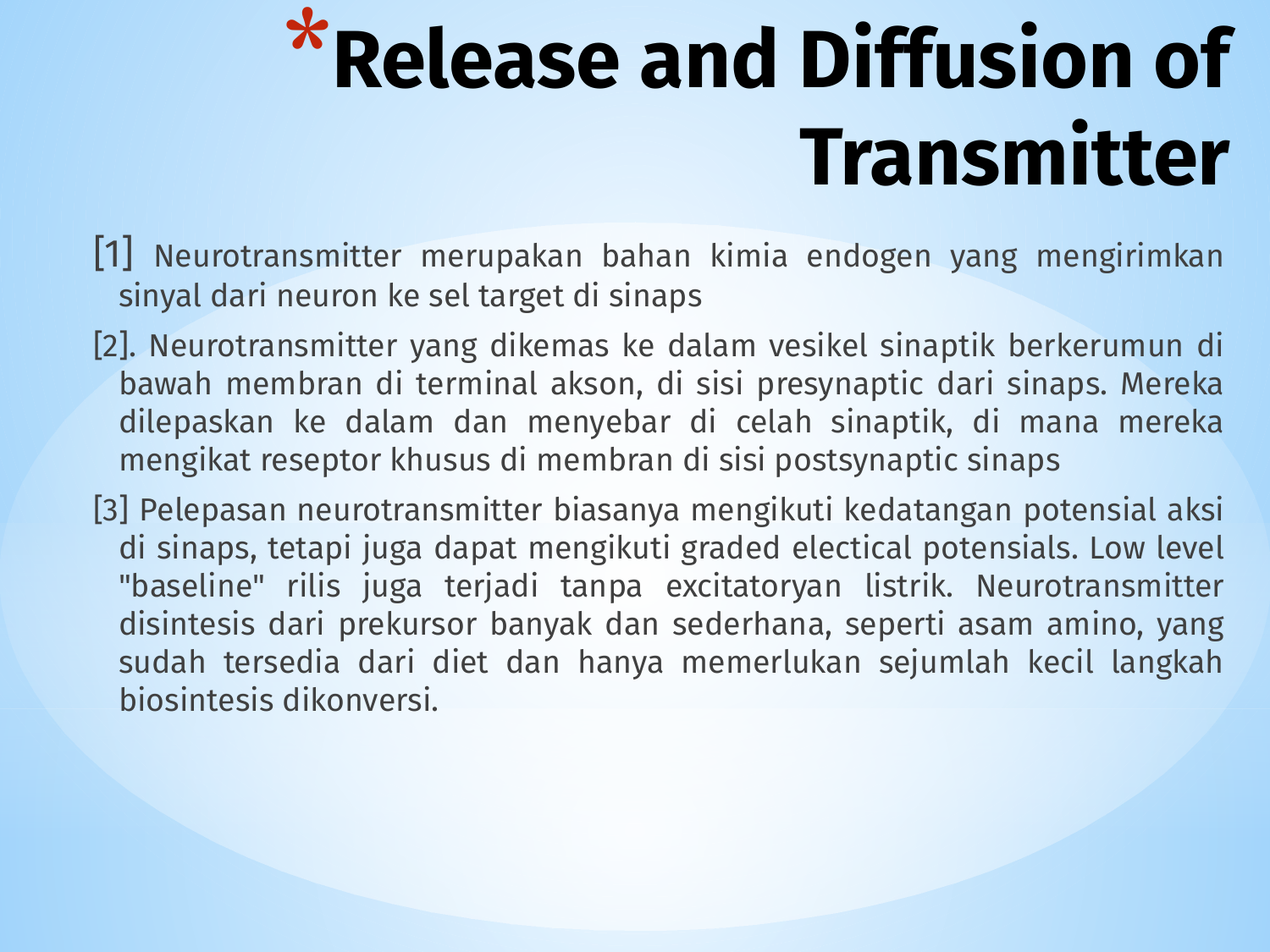

# Release and Diffusion of Transmitter
[1] Neurotransmitter merupakan bahan kimia endogen yang mengirimkan sinyal dari neuron ke sel target di sinaps
[2]. Neurotransmitter yang dikemas ke dalam vesikel sinaptik berkerumun di bawah membran di terminal akson, di sisi presynaptic dari sinaps. Mereka dilepaskan ke dalam dan menyebar di celah sinaptik, di mana mereka mengikat reseptor khusus di membran di sisi postsynaptic sinaps
[3] Pelepasan neurotransmitter biasanya mengikuti kedatangan potensial aksi di sinaps, tetapi juga dapat mengikuti graded electical potensials. Low level "baseline" rilis juga terjadi tanpa excitatoryan listrik. Neurotransmitter disintesis dari prekursor banyak dan sederhana, seperti asam amino, yang sudah tersedia dari diet dan hanya memerlukan sejumlah kecil langkah biosintesis dikonversi.